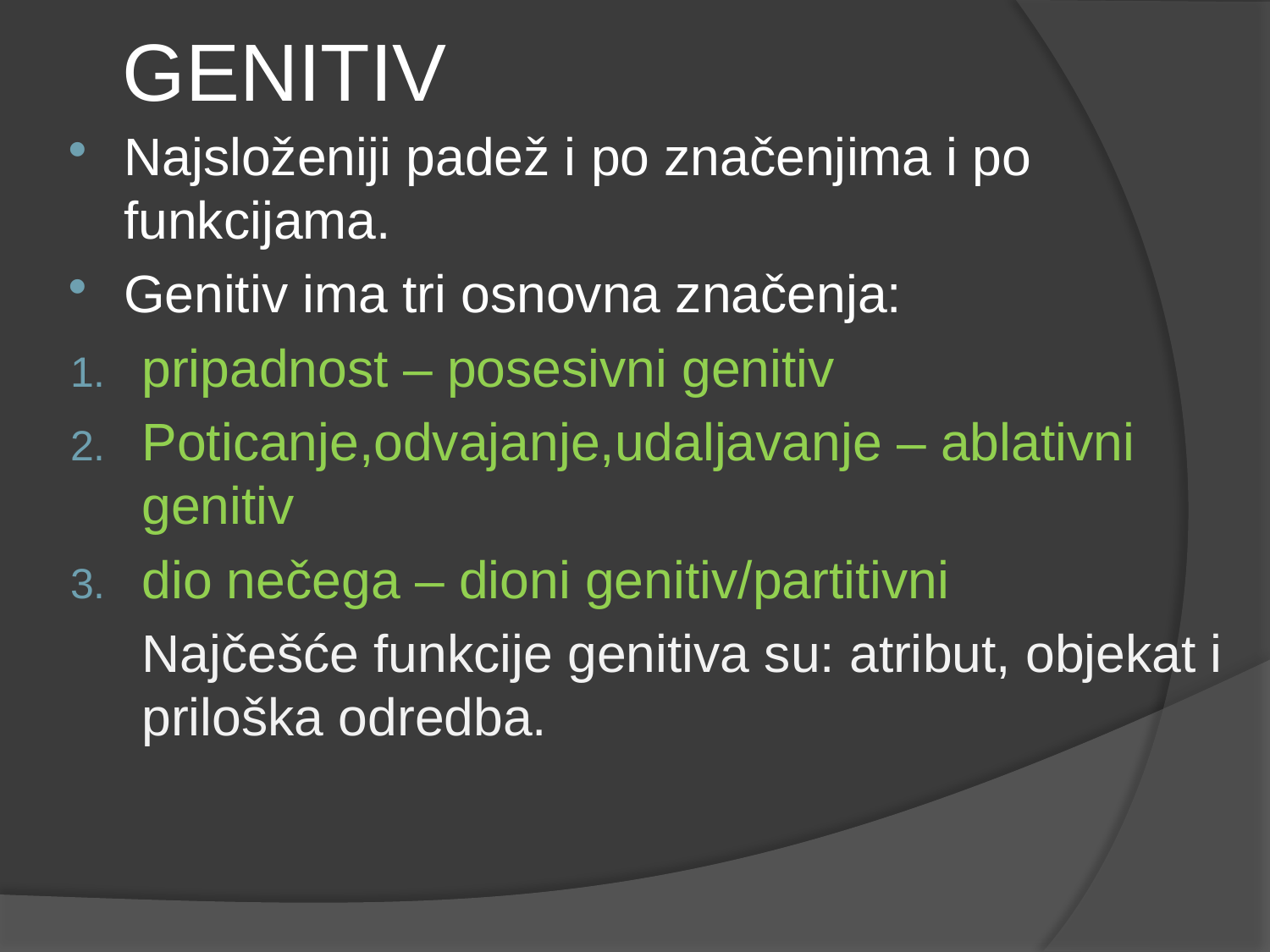

# GENITIV
Najsloženiji padež i po značenjima i po funkcijama.
Genitiv ima tri osnovna značenja:
pripadnost – posesivni genitiv
Poticanje,odvajanje,udaljavanje – ablativni genitiv
dio nečega – dioni genitiv/partitivni
	Najčešće funkcije genitiva su: atribut, objekat i priloška odredba.